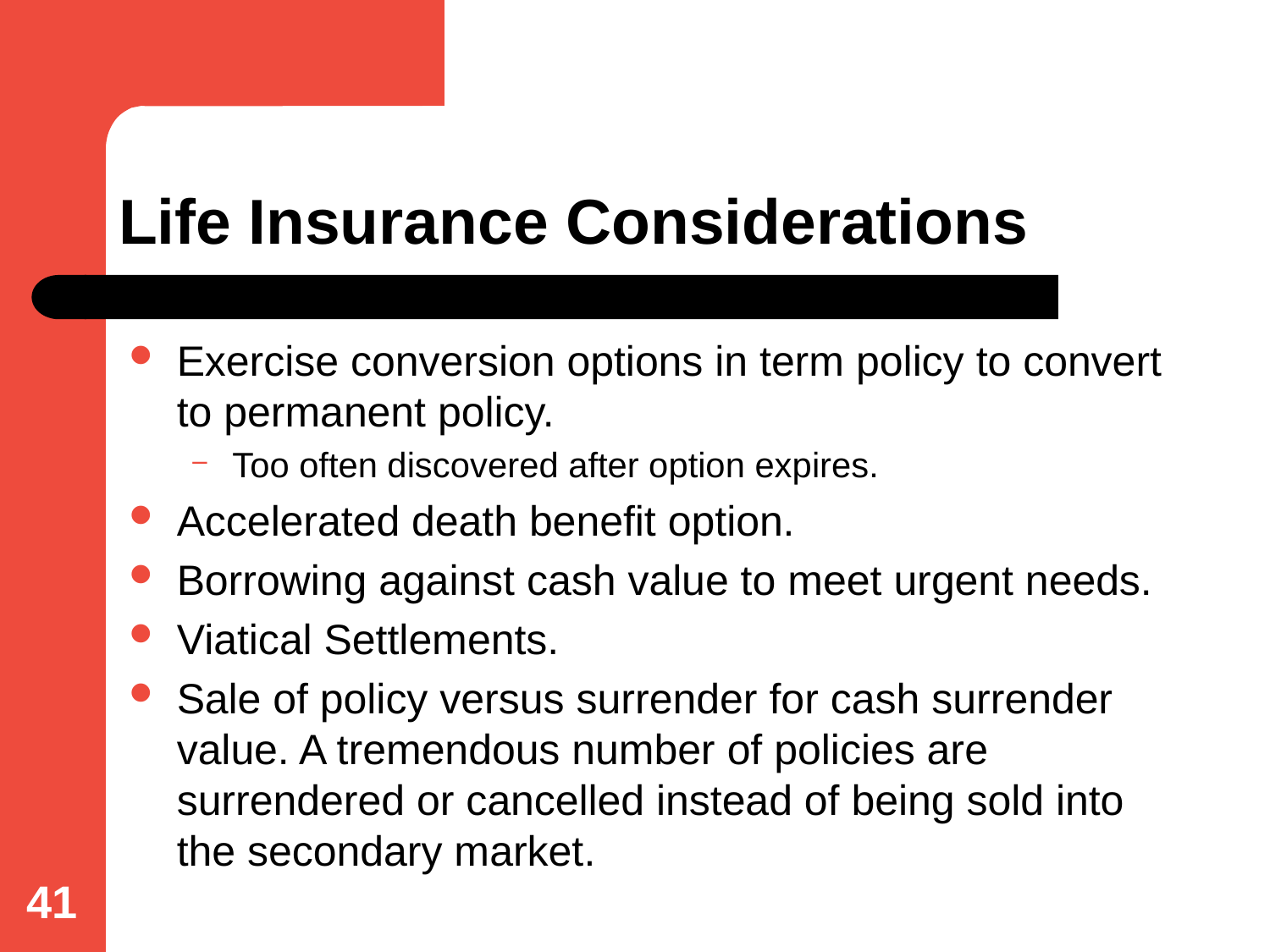

# Life Insurance Considerations
Exercise conversion options in term policy to convert to permanent policy.
Too often discovered after option expires.
Accelerated death benefit option.
Borrowing against cash value to meet urgent needs.
Viatical Settlements.
Sale of policy versus surrender for cash surrender value. A tremendous number of policies are surrendered or cancelled instead of being sold into the secondary market.
41